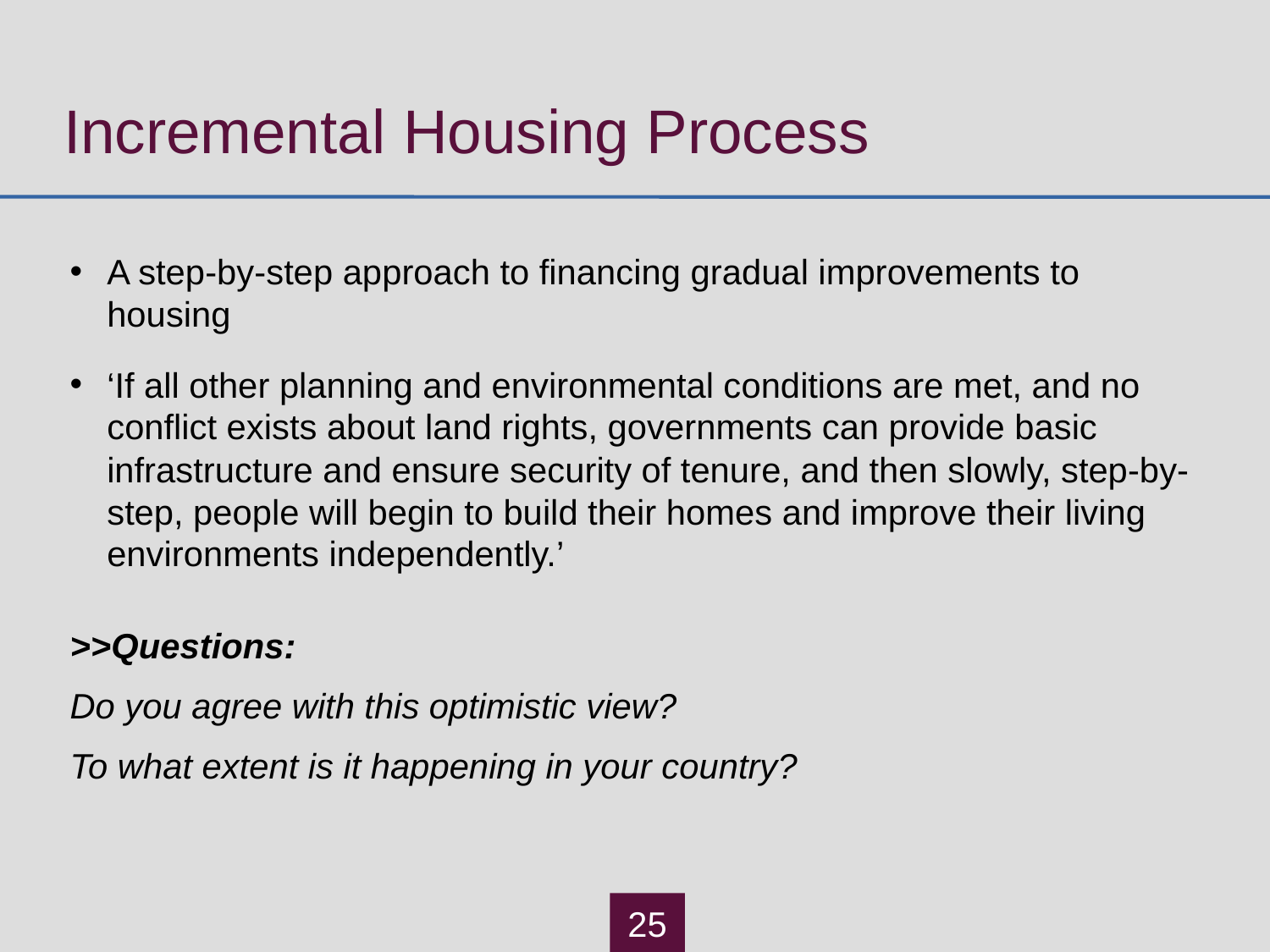

# Incremental Housing Process
A step-by-step approach to financing gradual improvements to housing
‘If all other planning and environmental conditions are met, and no conflict exists about land rights, governments can provide basic infrastructure and ensure security of tenure, and then slowly, step-by-step, people will begin to build their homes and improve their living environments independently.’
>>Questions:
Do you agree with this optimistic view?
To what extent is it happening in your country?
25